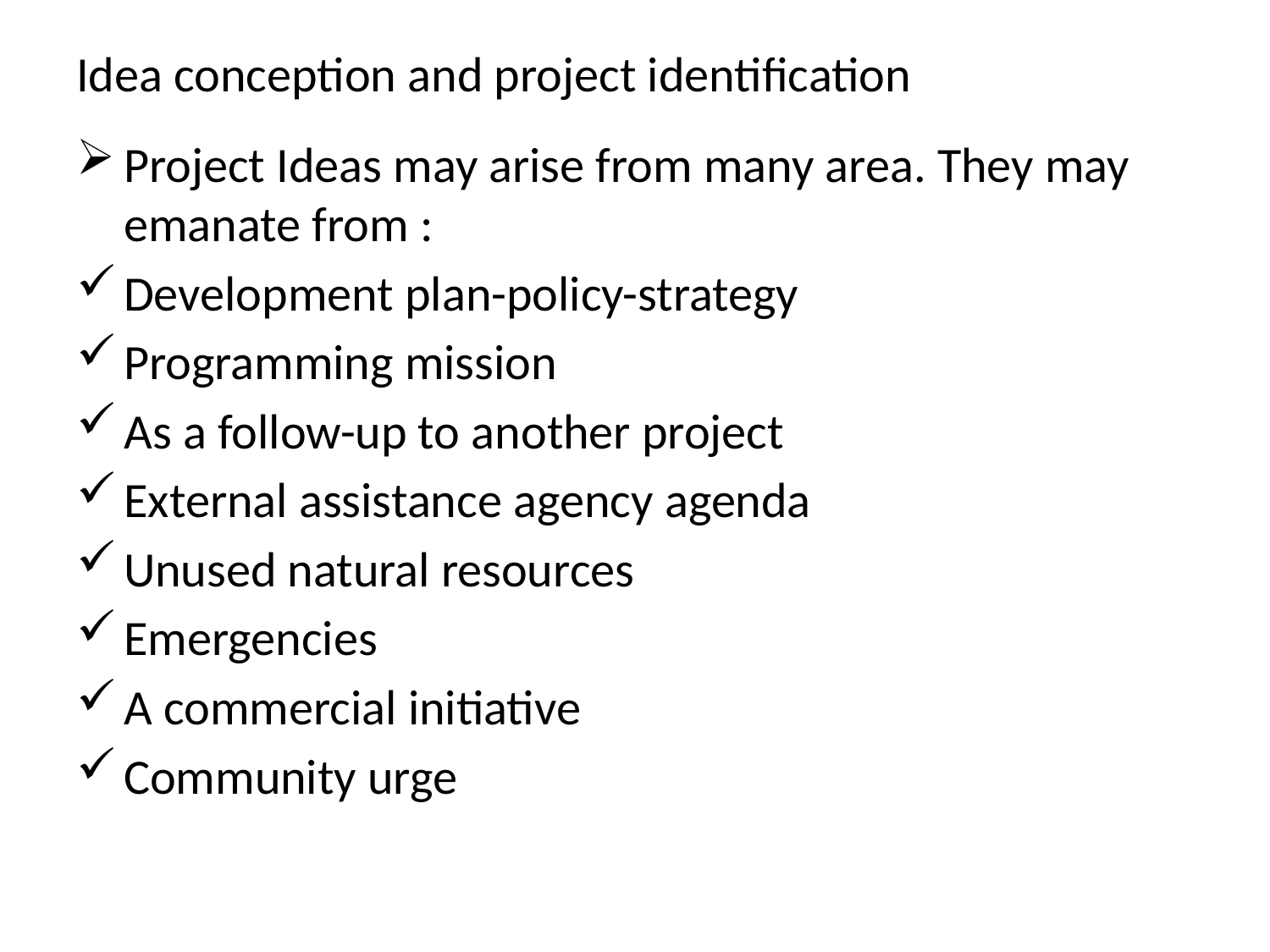

# Idea conception and project identification
Project Ideas may arise from many area. They may emanate from :
Development plan-policy-strategy
Programming mission
As a follow-up to another project
External assistance agency agenda
Unused natural resources
Emergencies
A commercial initiative
Community urge